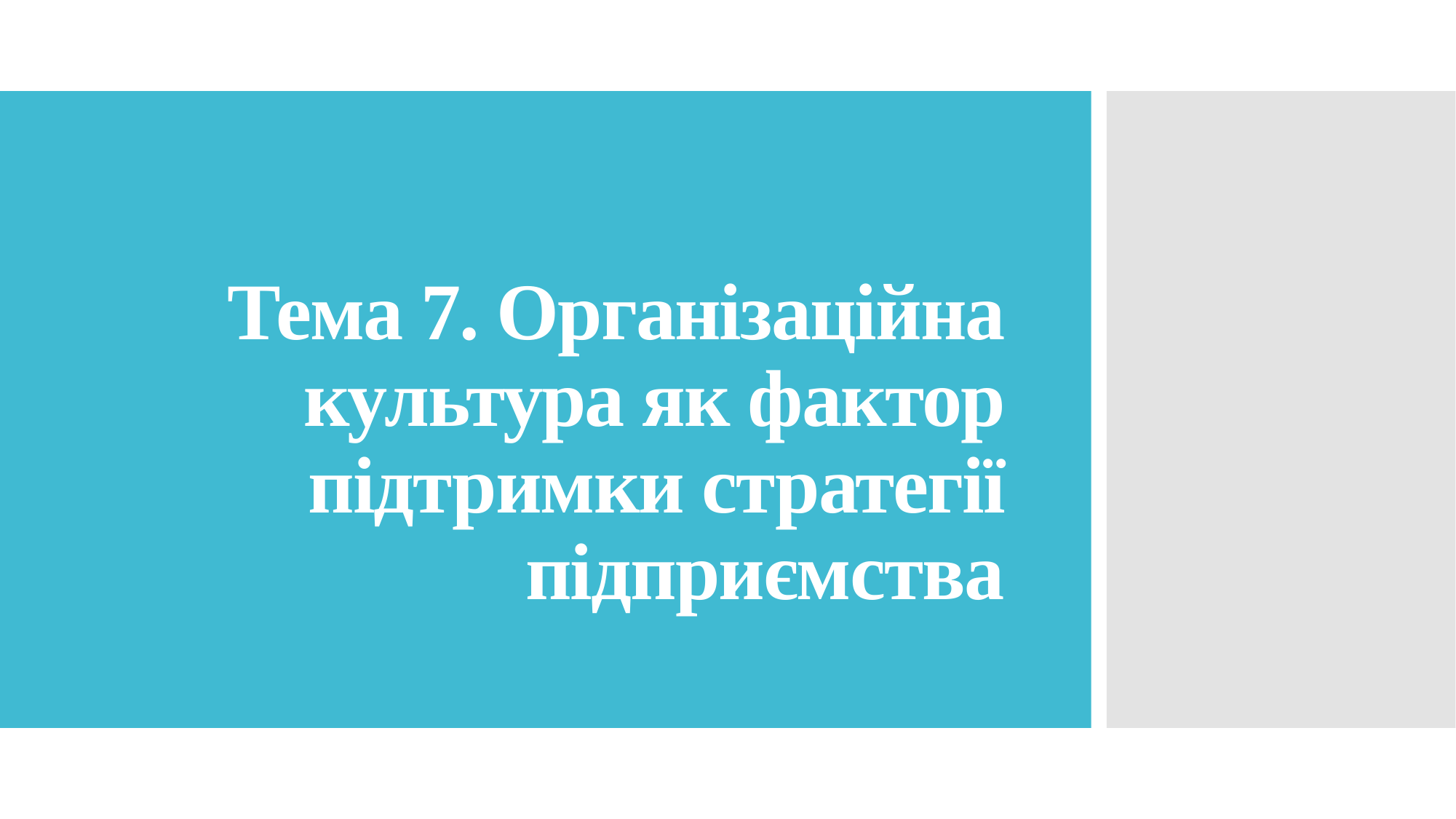

# Тема 7. Організаційна культура як фактор підтримки стратегії підприємства